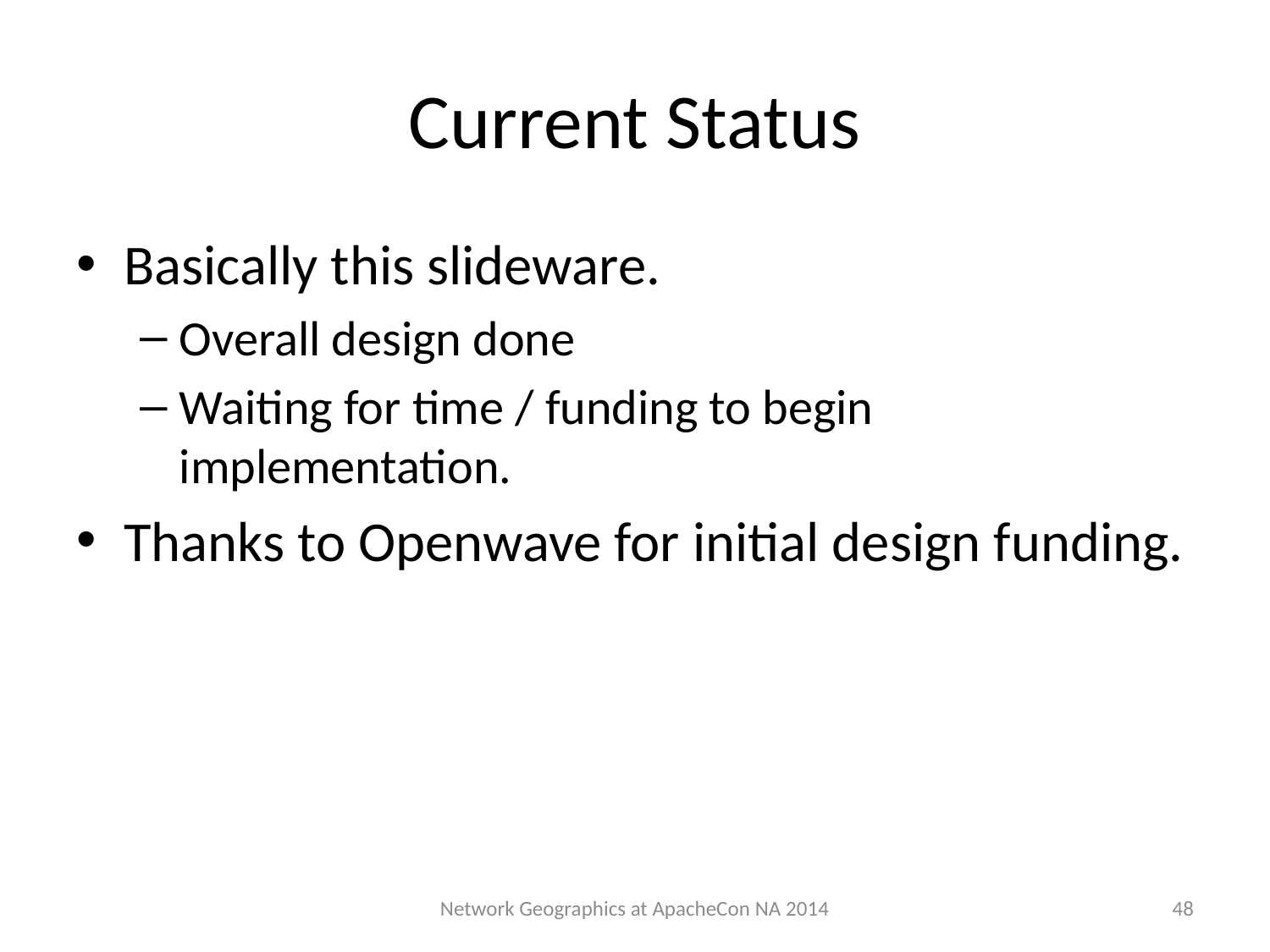

# Current Status
Basically this slideware.
Overall design done
Waiting for time / funding to begin implementation.
Thanks to Openwave for initial design funding.
48
Network Geographics at ApacheCon NA 2014